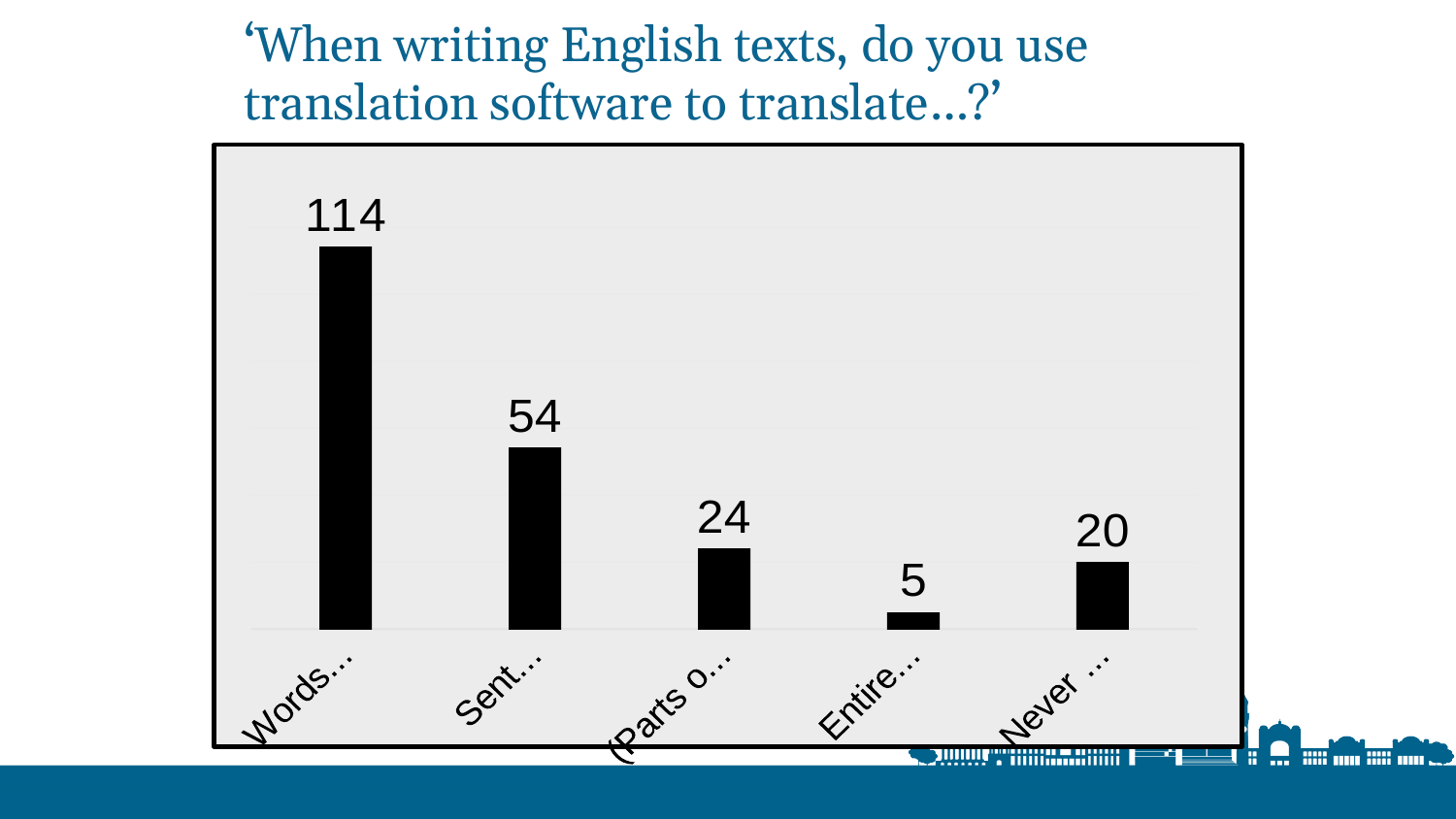

# ‘When writing English texts, do you use translation software to translate…?’

### Chart

| Category | Series 1 |
|---|---|
| Words/phrases | 114.0 |
| Sentences | 54.0 |
| (Parts of) paragraphs | 24.0 |
| Entire texts | 5.0 |
| Never use it | 20.0 |